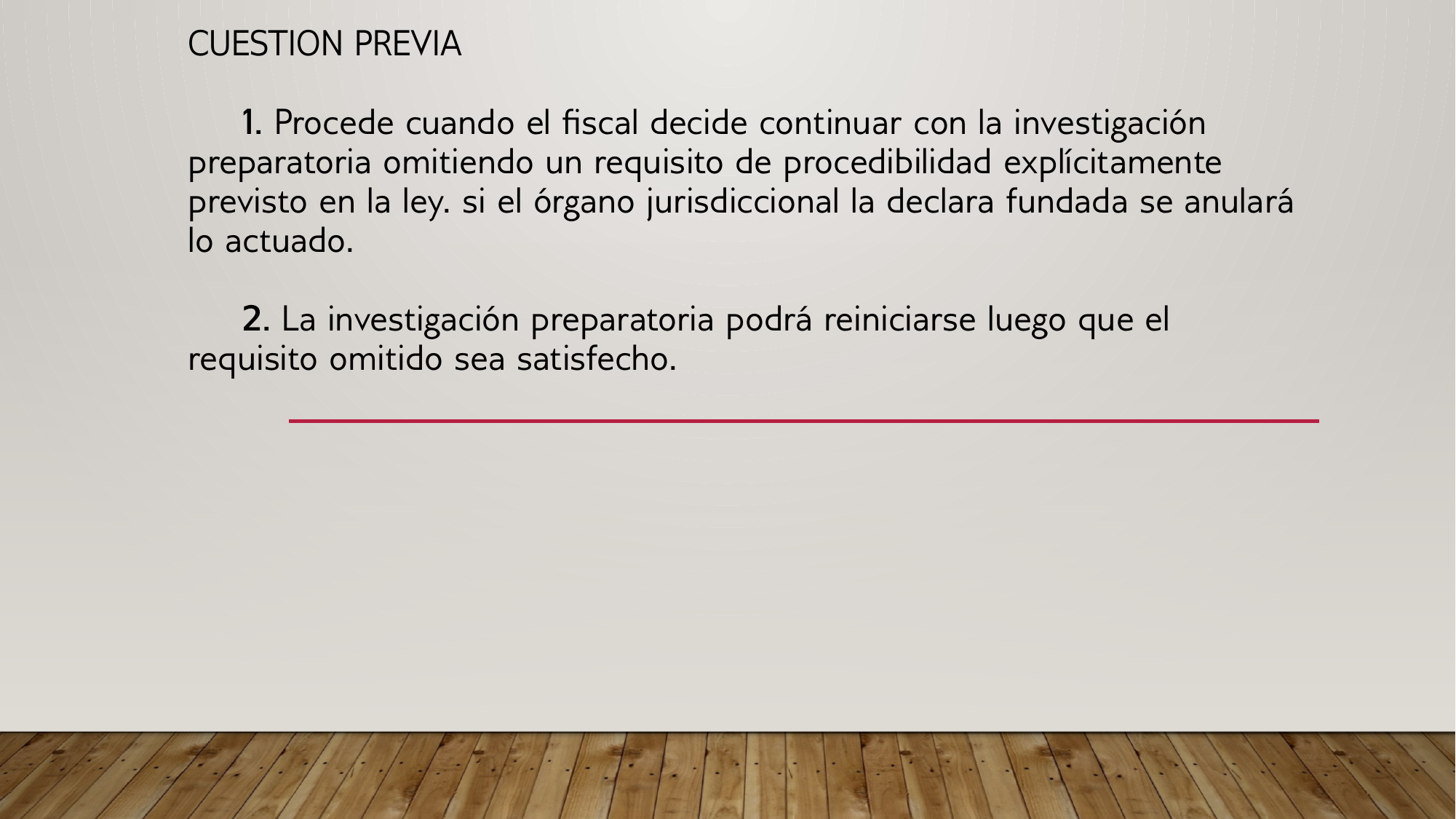

# Cuestion previa      1. Procede cuando el fiscal decide continuar con la investigación preparatoria omitiendo un requisito de procedibilidad explícitamente previsto en la ley. si el órgano jurisdiccional la declara fundada se anulará lo actuado.      2. La investigación preparatoria podrá reiniciarse luego que el requisito omitido sea satisfecho.